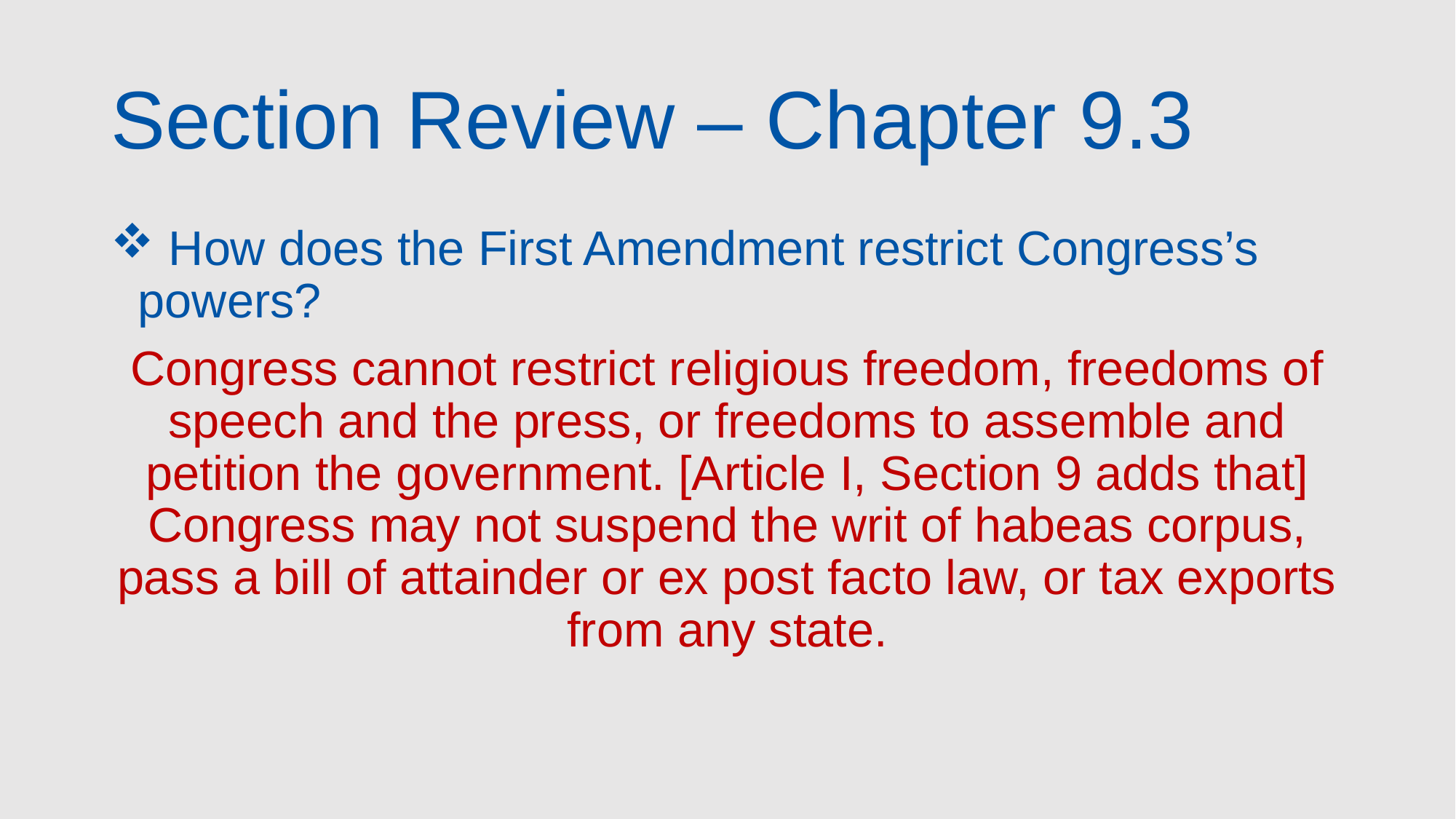

# Section Review – Chapter 9.3
 How does the First Amendment restrict Congress’s powers?
Congress cannot restrict religious freedom, freedoms of speech and the press, or freedoms to assemble and petition the government. [Article I, Section 9 adds that] Congress may not suspend the writ of habeas corpus, pass a bill of attainder or ex post facto law, or tax exports from any state.